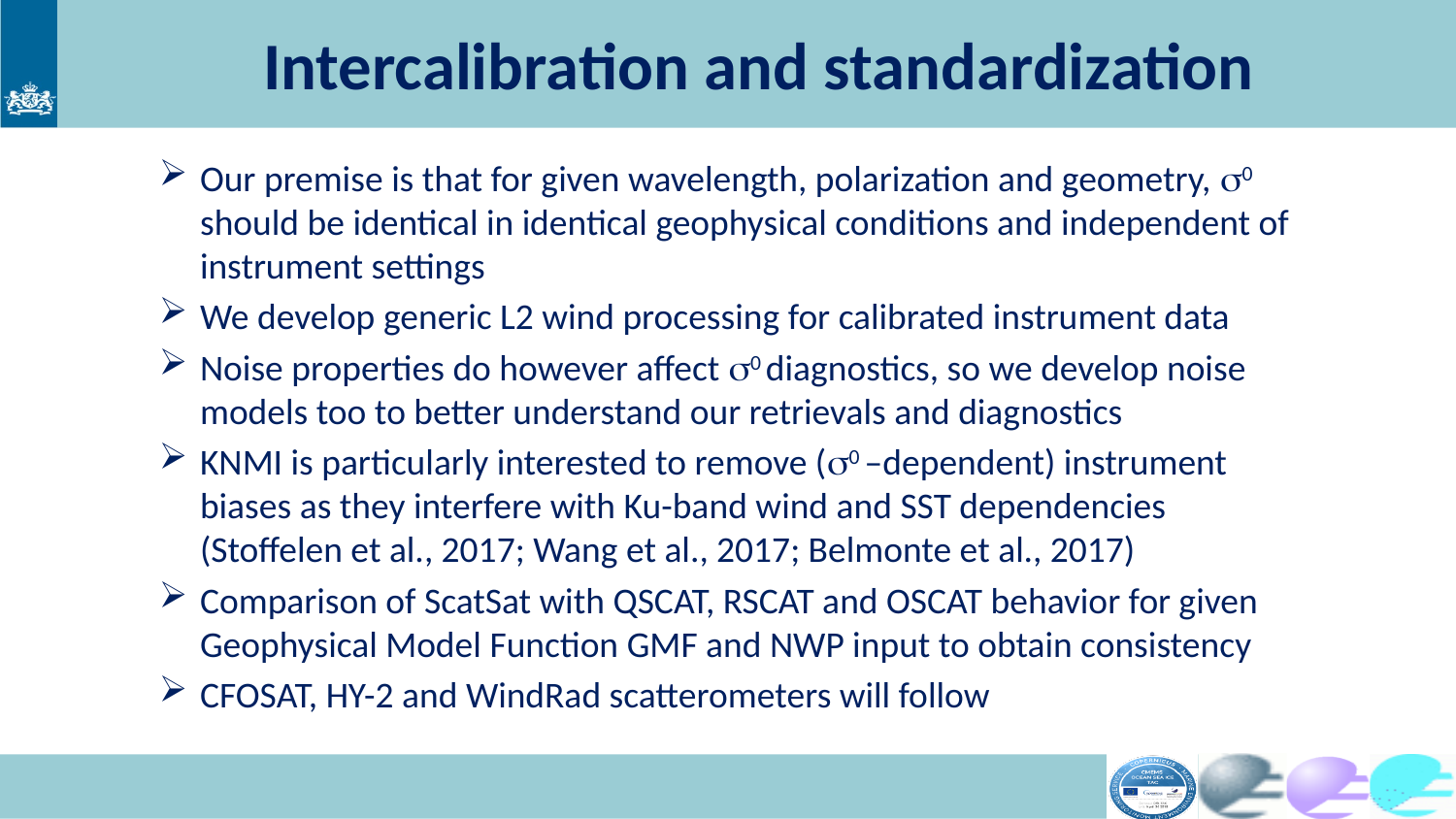

# Intercalibration and standardization
Our premise is that for given wavelength, polarization and geometry, σ0 should be identical in identical geophysical conditions and independent of instrument settings
We develop generic L2 wind processing for calibrated instrument data
Noise properties do however affect σ0 diagnostics, so we develop noise models too to better understand our retrievals and diagnostics
KNMI is particularly interested to remove (σ0 –dependent) instrument biases as they interfere with Ku-band wind and SST dependencies (Stoffelen et al., 2017; Wang et al., 2017; Belmonte et al., 2017)
Comparison of ScatSat with QSCAT, RSCAT and OSCAT behavior for given Geophysical Model Function GMF and NWP input to obtain consistency
CFOSAT, HY-2 and WindRad scatterometers will follow